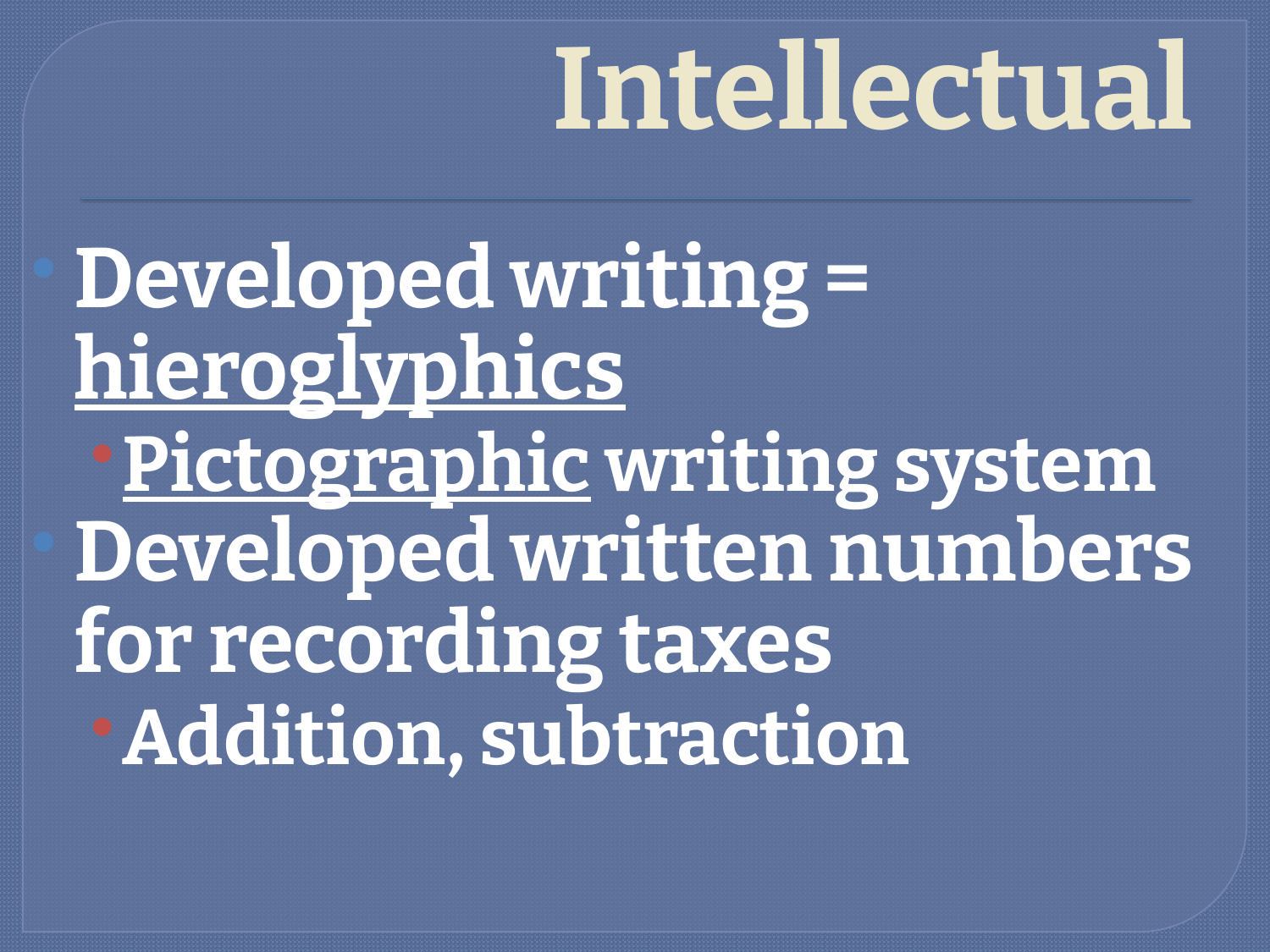

# Intellectual
Developed writing = hieroglyphics
Pictographic writing system
Developed written numbers for recording taxes
Addition, subtraction